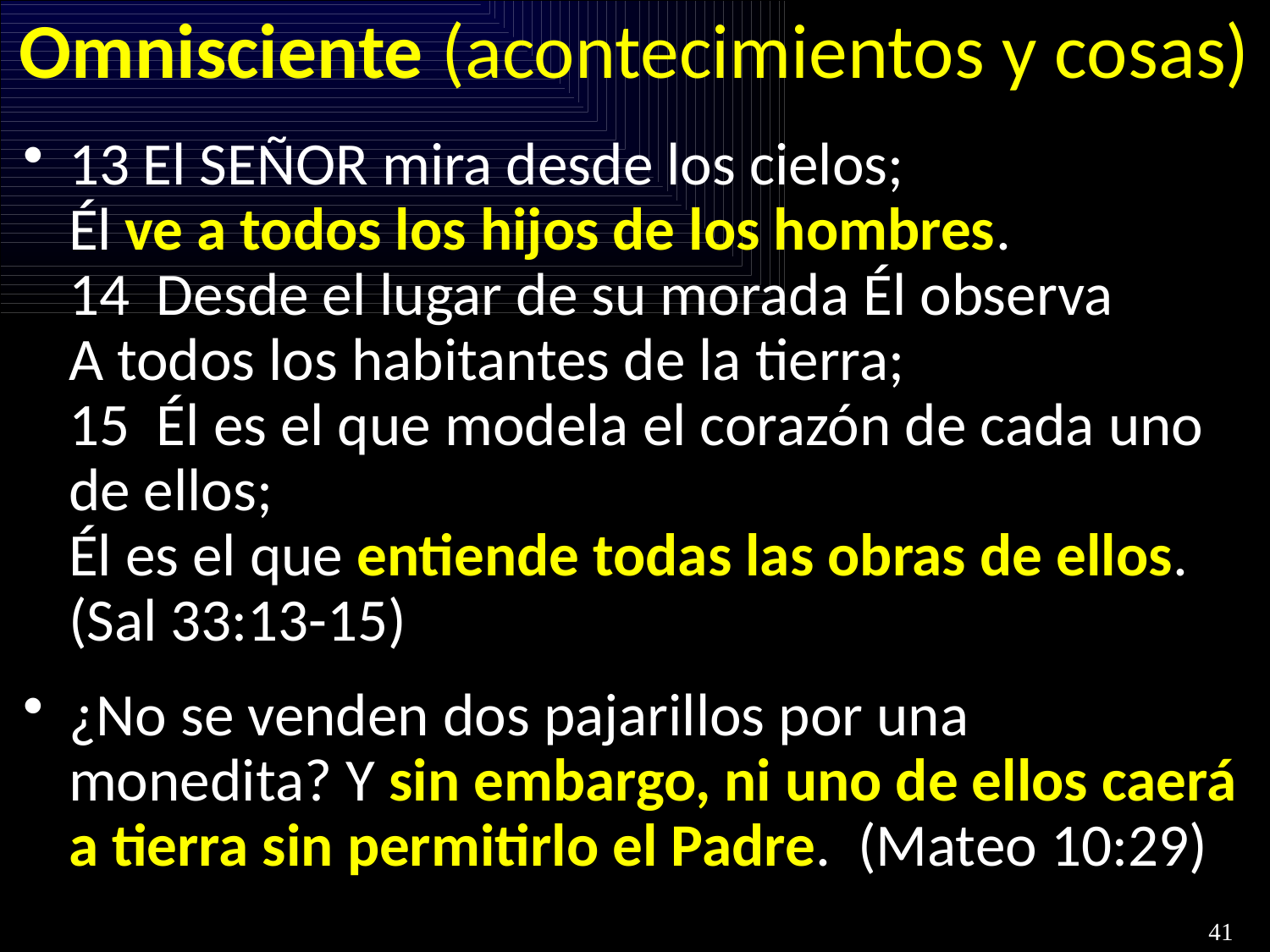

# Omnisciente (acontecimientos y cosas)
13 El SEÑOR mira desde los cielos;
Él ve a todos los hijos de los hombres. 
14  Desde el lugar de su morada Él observa
A todos los habitantes de la tierra; 
15  Él es el que modela el corazón de cada uno de ellos;
Él es el que entiende todas las obras de ellos.  (Sal 33:13-15)
¿No se venden dos pajarillos por una monedita? Y sin embargo, ni uno de ellos caerá a tierra sin permitirlo el Padre.  (Mateo 10:29)
41